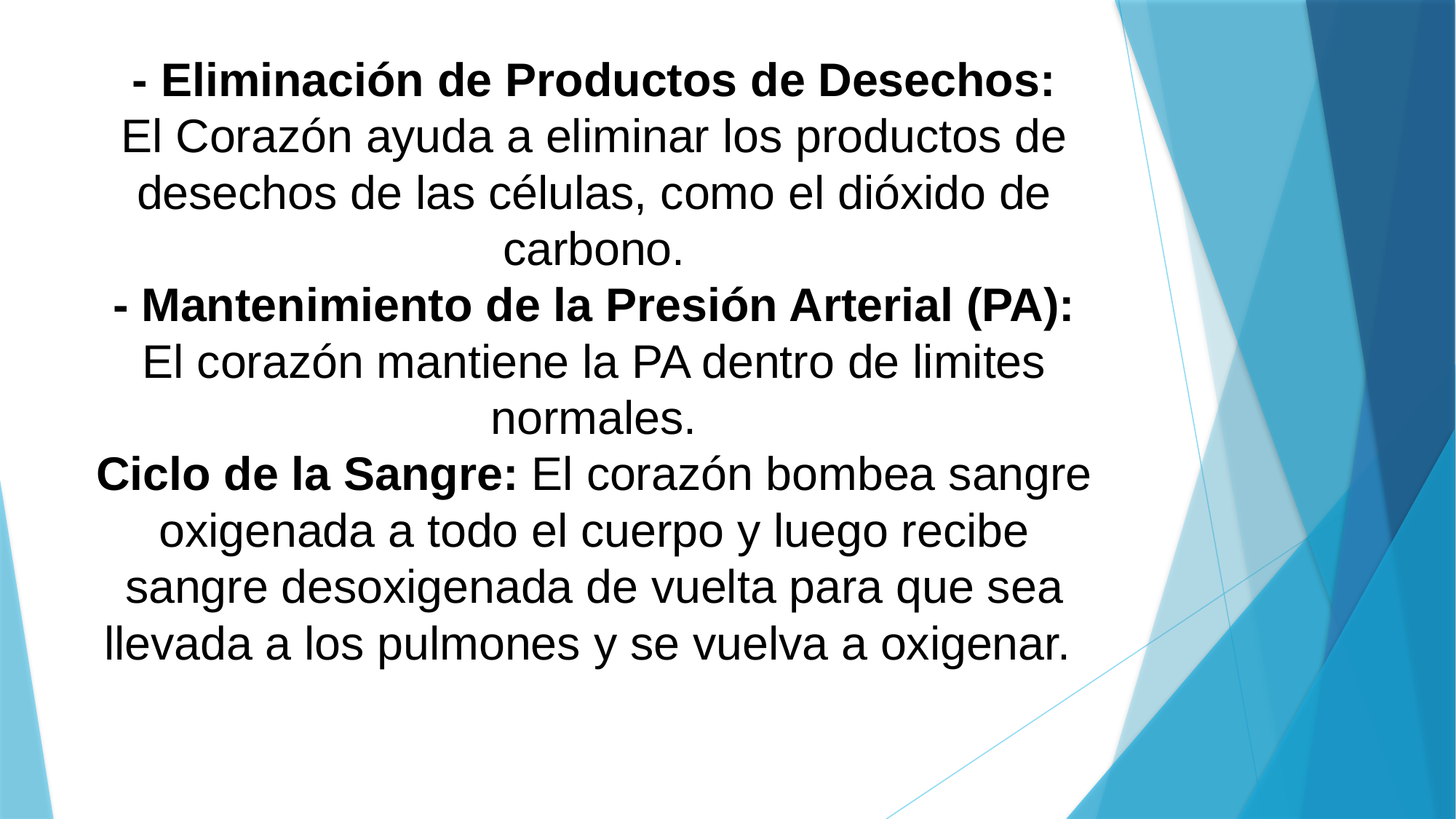

# - Eliminación de Productos de Desechos: El Corazón ayuda a eliminar los productos de desechos de las células, como el dióxido de carbono. - Mantenimiento de la Presión Arterial (PA): El corazón mantiene la PA dentro de limites normales. Ciclo de la Sangre: El corazón bombea sangre oxigenada a todo el cuerpo y luego recibe sangre desoxigenada de vuelta para que sea llevada a los pulmones y se vuelva a oxigenar.